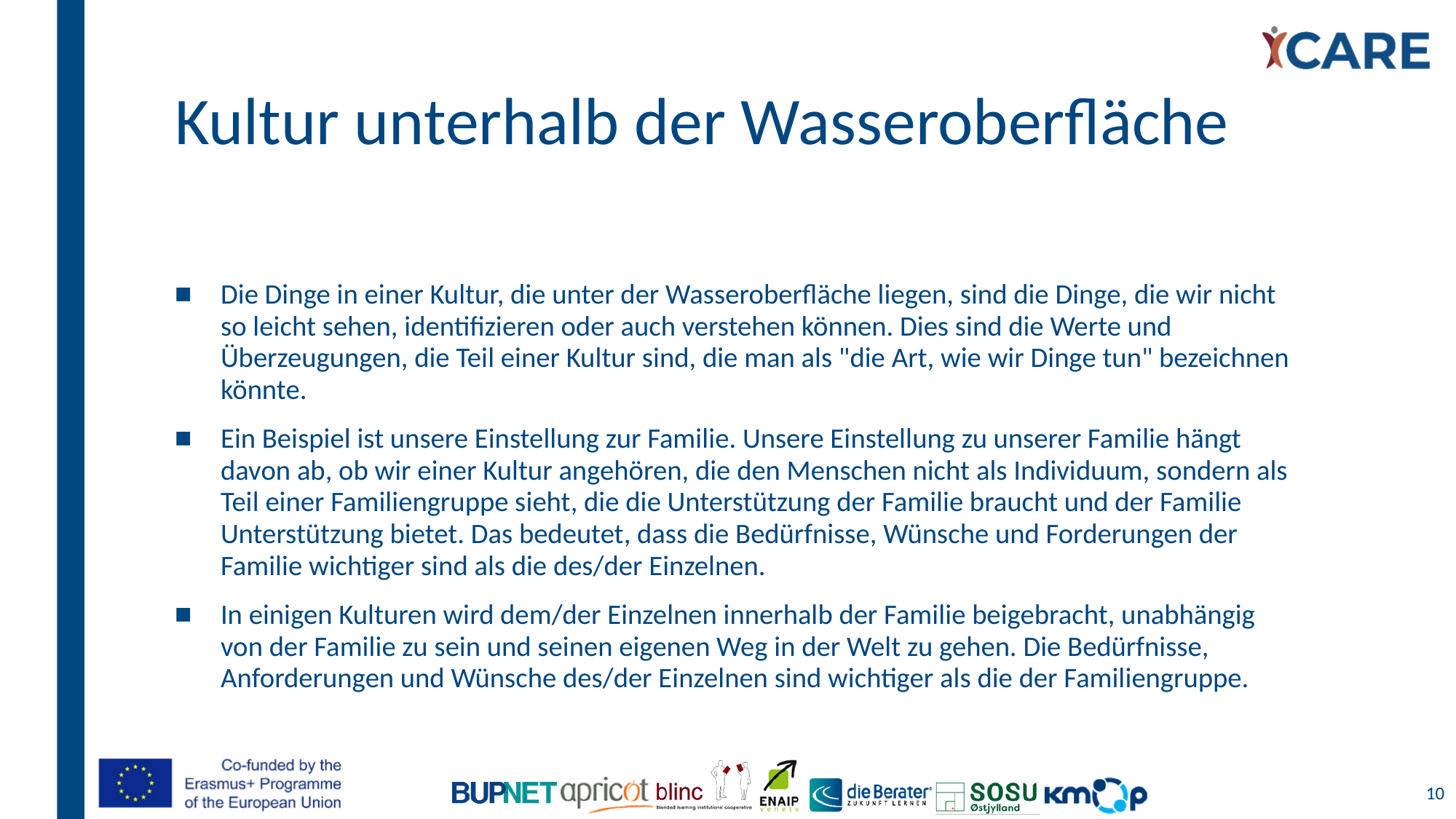

# Kultur unterhalb der Wasseroberfläche
Die Dinge in einer Kultur, die unter der Wasseroberfläche liegen, sind die Dinge, die wir nicht so leicht sehen, identifizieren oder auch verstehen können. Dies sind die Werte und Überzeugungen, die Teil einer Kultur sind, die man als "die Art, wie wir Dinge tun" bezeichnen könnte.
Ein Beispiel ist unsere Einstellung zur Familie. Unsere Einstellung zu unserer Familie hängt davon ab, ob wir einer Kultur angehören, die den Menschen nicht als Individuum, sondern als Teil einer Familiengruppe sieht, die die Unterstützung der Familie braucht und der Familie Unterstützung bietet. Das bedeutet, dass die Bedürfnisse, Wünsche und Forderungen der Familie wichtiger sind als die des/der Einzelnen.
In einigen Kulturen wird dem/der Einzelnen innerhalb der Familie beigebracht, unabhängig von der Familie zu sein und seinen eigenen Weg in der Welt zu gehen. Die Bedürfnisse, Anforderungen und Wünsche des/der Einzelnen sind wichtiger als die der Familiengruppe.
10